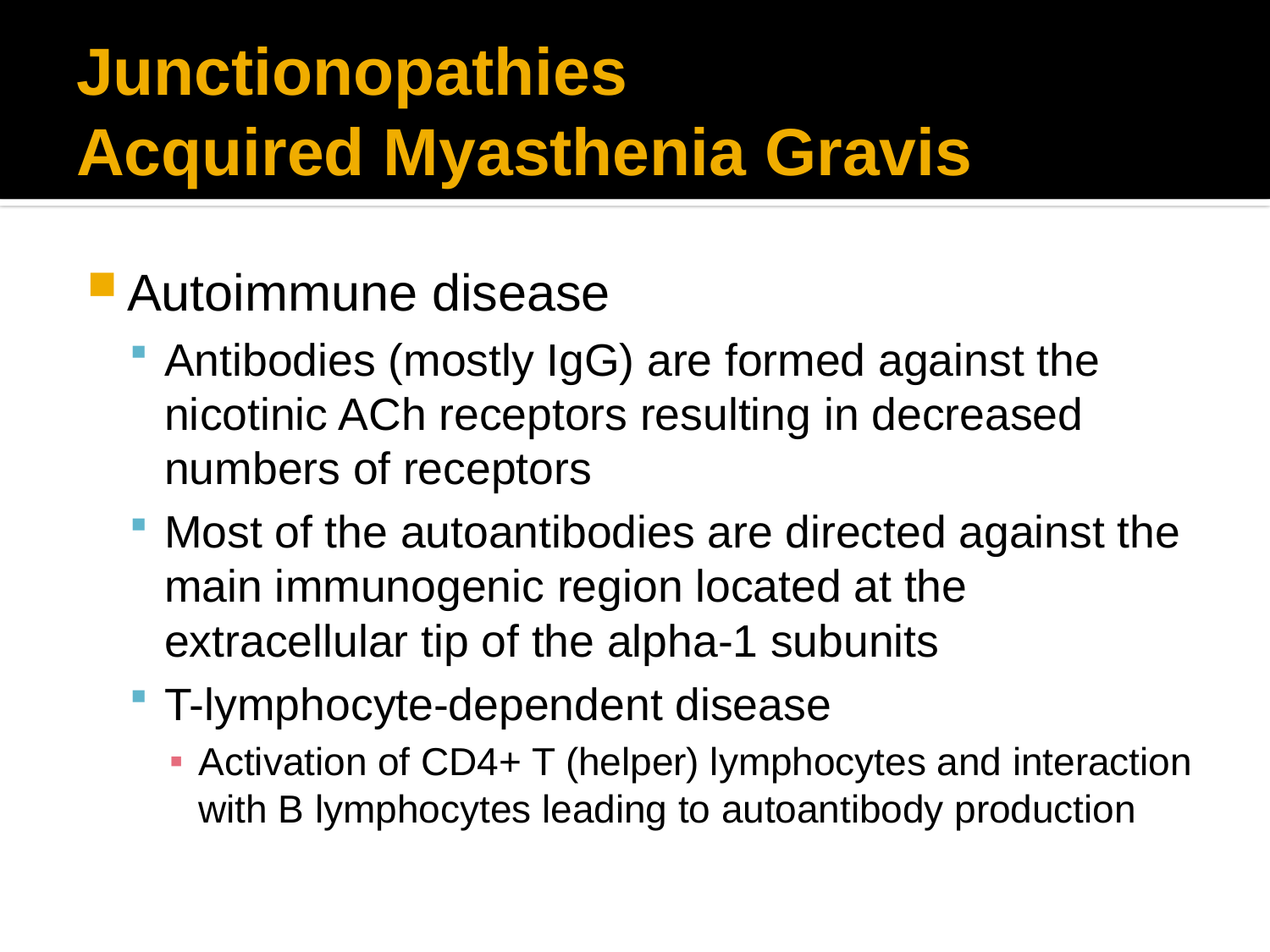

# Junctionopathies Acquired Myasthenia Gravis
Autoimmune disease
Antibodies (mostly IgG) are formed against the nicotinic ACh receptors resulting in decreased numbers of receptors
Most of the autoantibodies are directed against the main immunogenic region located at the extracellular tip of the alpha-1 subunits
T-lymphocyte-dependent disease
Activation of CD4+ T (helper) lymphocytes and interaction with B lymphocytes leading to autoantibody production